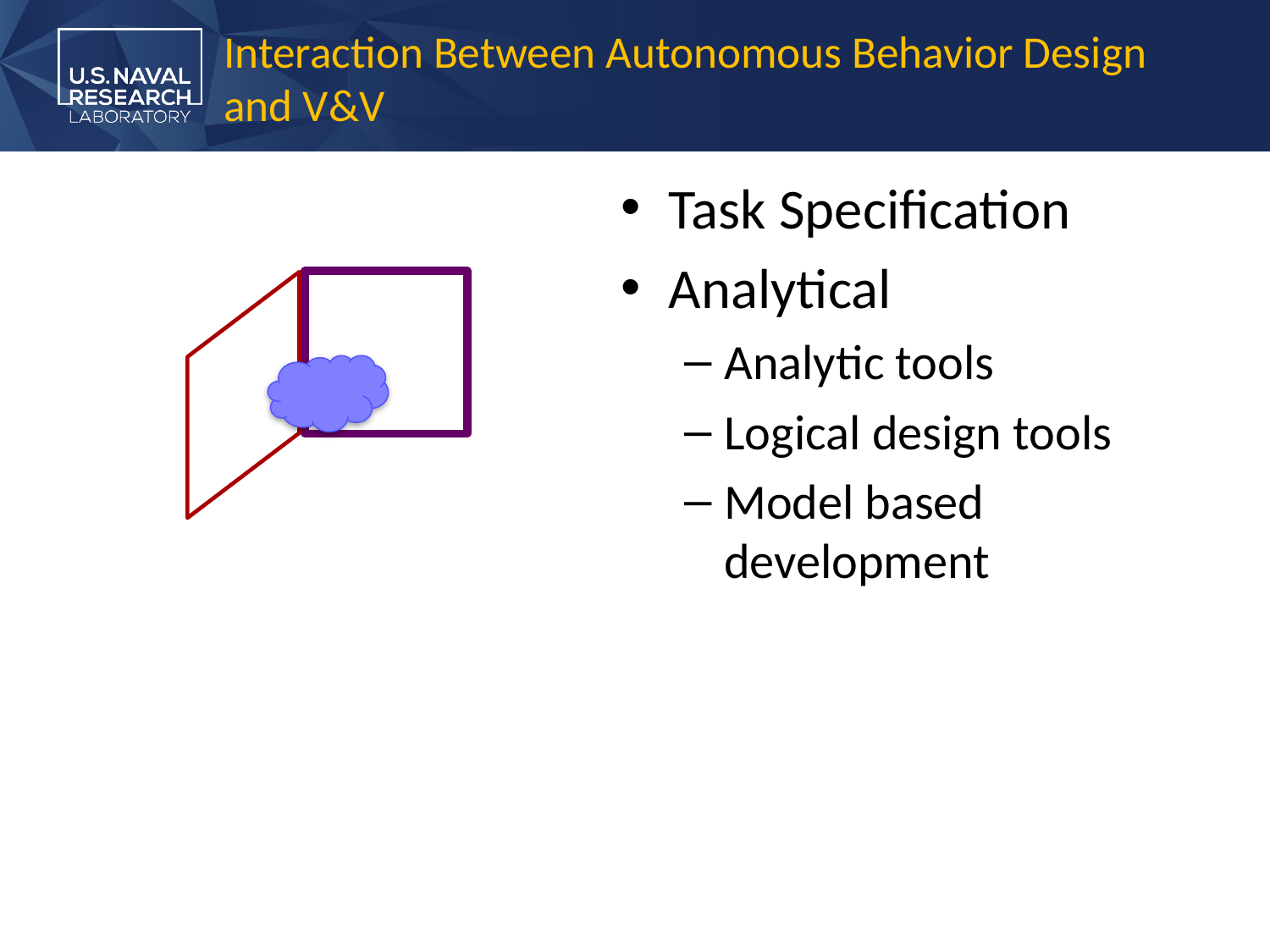

# Interaction Between Autonomous Behavior Design and V&V
Task Specification
Analytical
Analytic tools
Logical design tools
Model based development

4